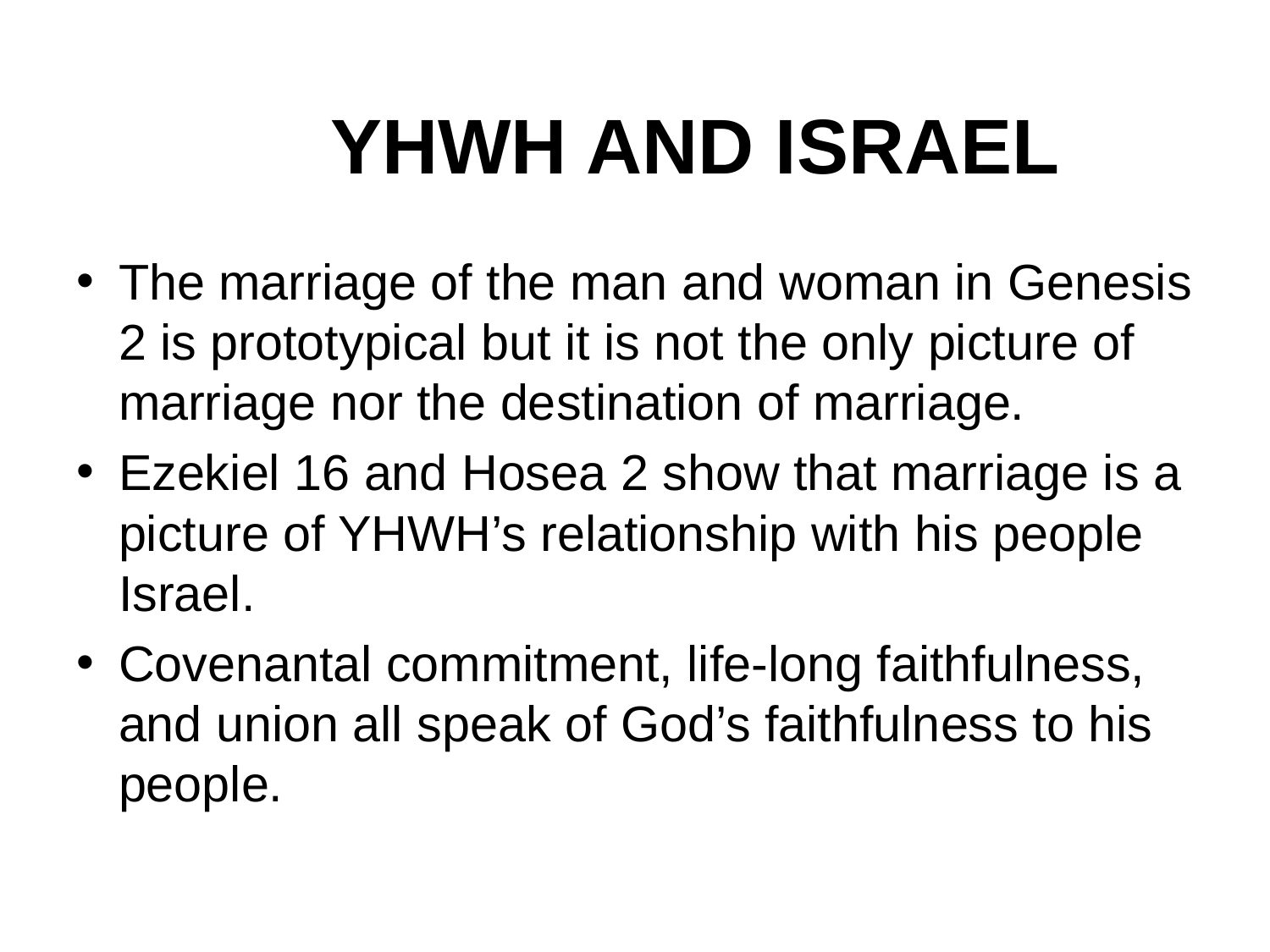

# YHWH AND ISRAEL
The marriage of the man and woman in Genesis 2 is prototypical but it is not the only picture of marriage nor the destination of marriage.
Ezekiel 16 and Hosea 2 show that marriage is a picture of YHWH’s relationship with his people Israel.
Covenantal commitment, life-long faithfulness, and union all speak of God’s faithfulness to his people.